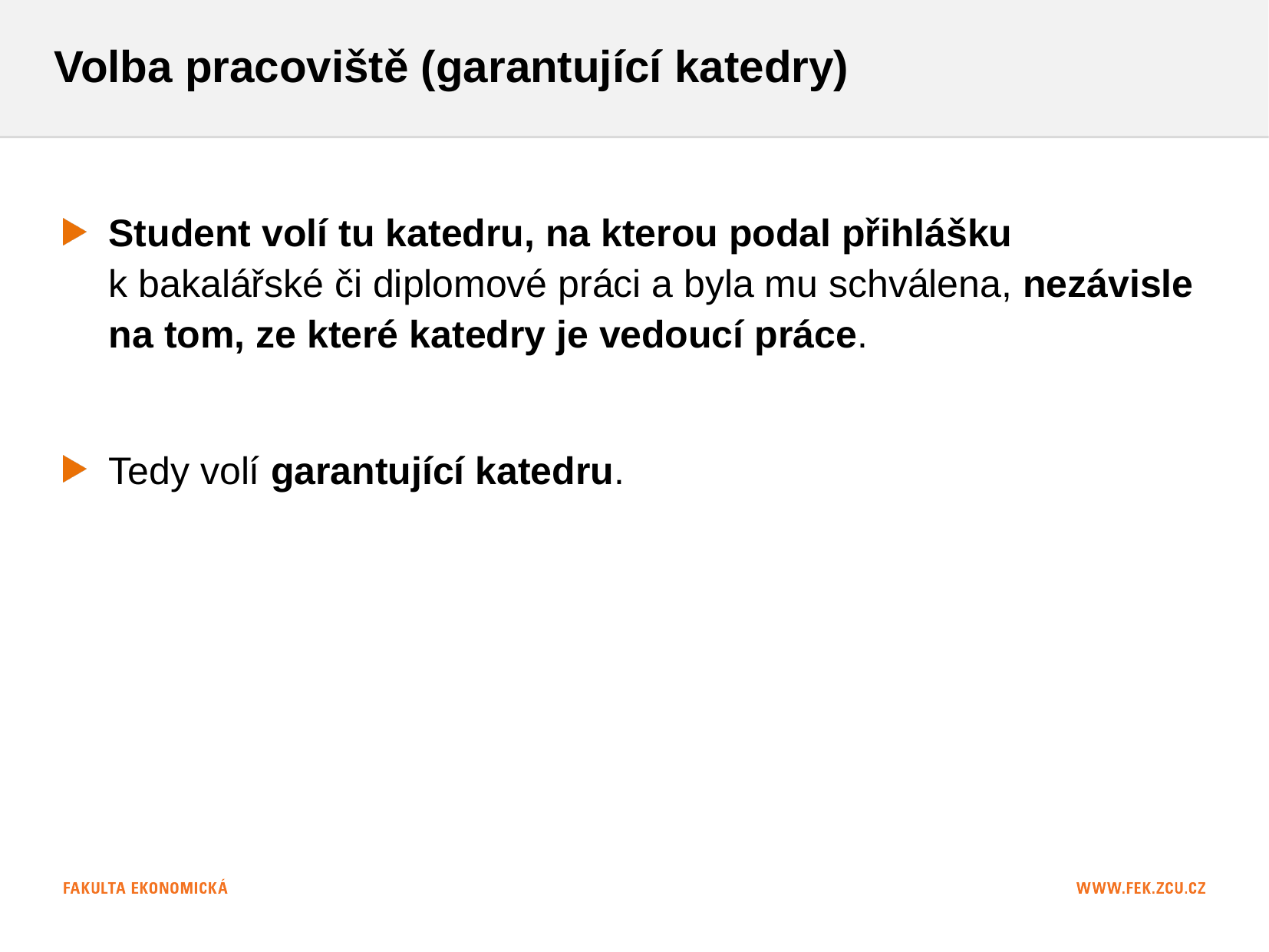

# Volba pracoviště (garantující katedry)
Student volí tu katedru, na kterou podal přihlášku
k bakalářské či diplomové práci a byla mu schválena, nezávisle na tom, ze které katedry je vedoucí práce.

Tedy volí garantující katedru.